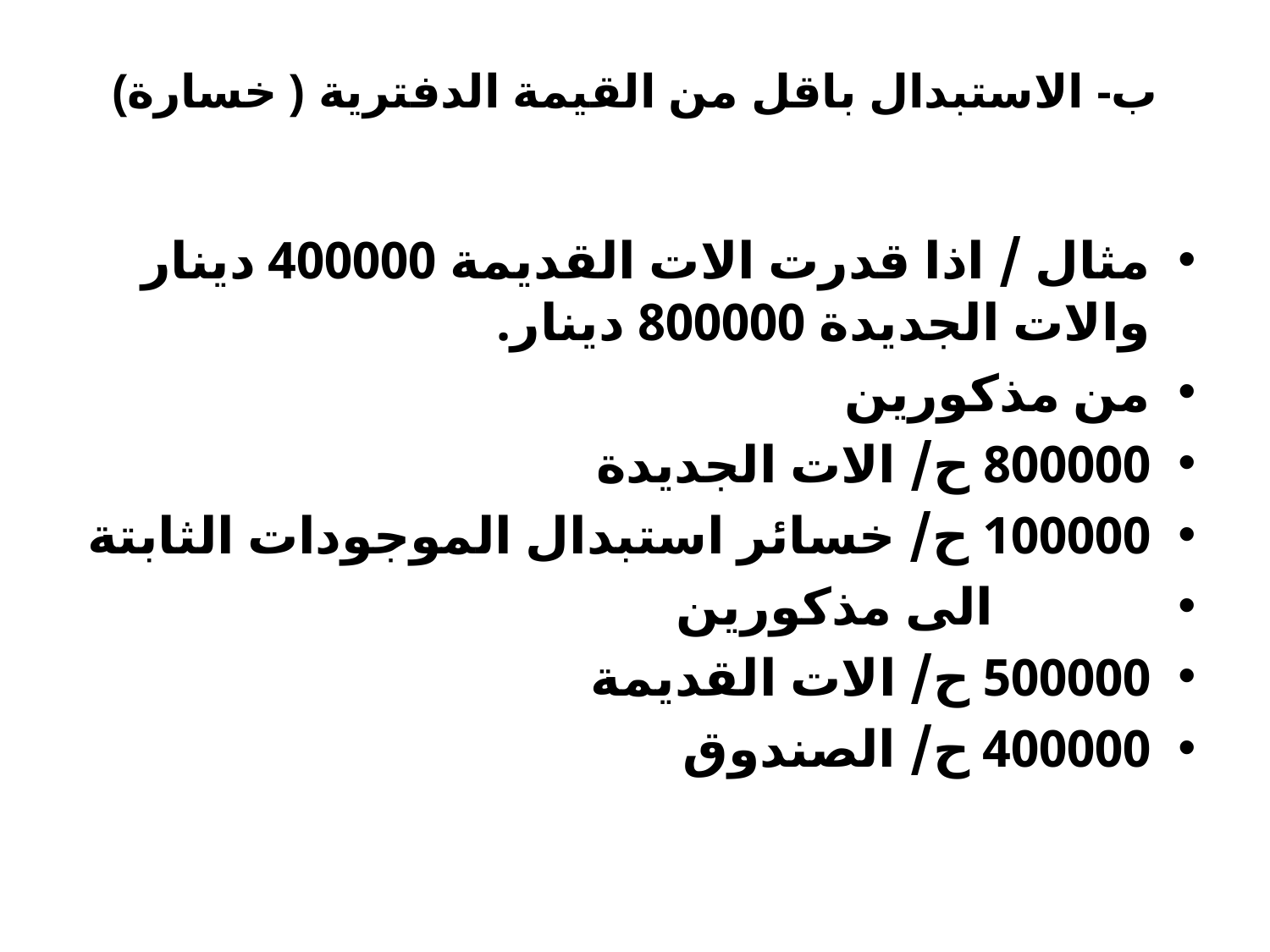

# ب- الاستبدال باقل من القيمة الدفترية ( خسارة)
مثال / اذا قدرت الات القديمة 400000 دينار والات الجديدة 800000 دينار.
من مذكورين
800000 ح/ الات الجديدة
100000 ح/ خسائر استبدال الموجودات الثابتة
            الى مذكورين
	500000 ح/ الات القديمة
	400000 ح/ الصندوق